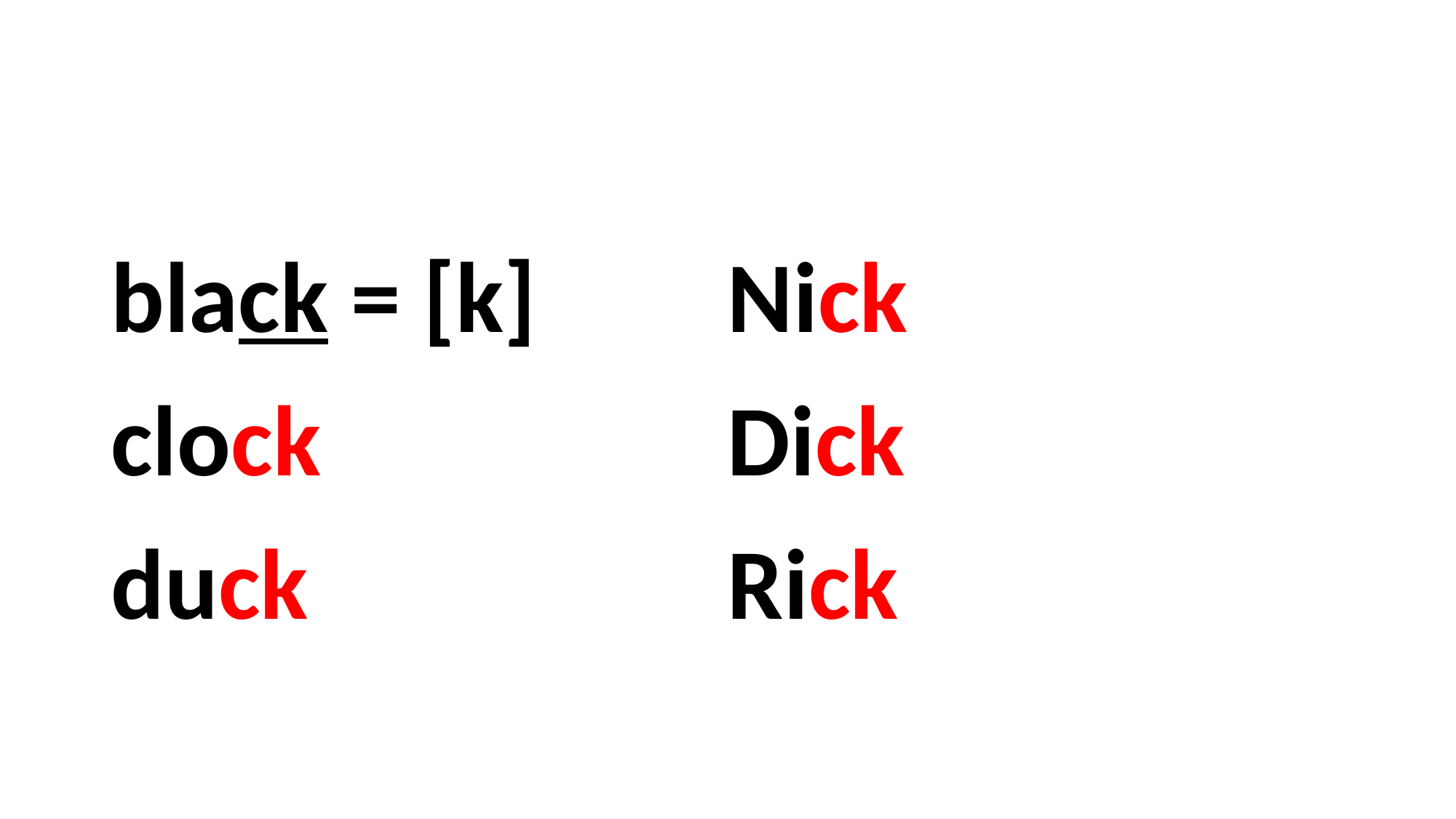

#
black = [k]
clock
duck
Nick
Dick
Rick